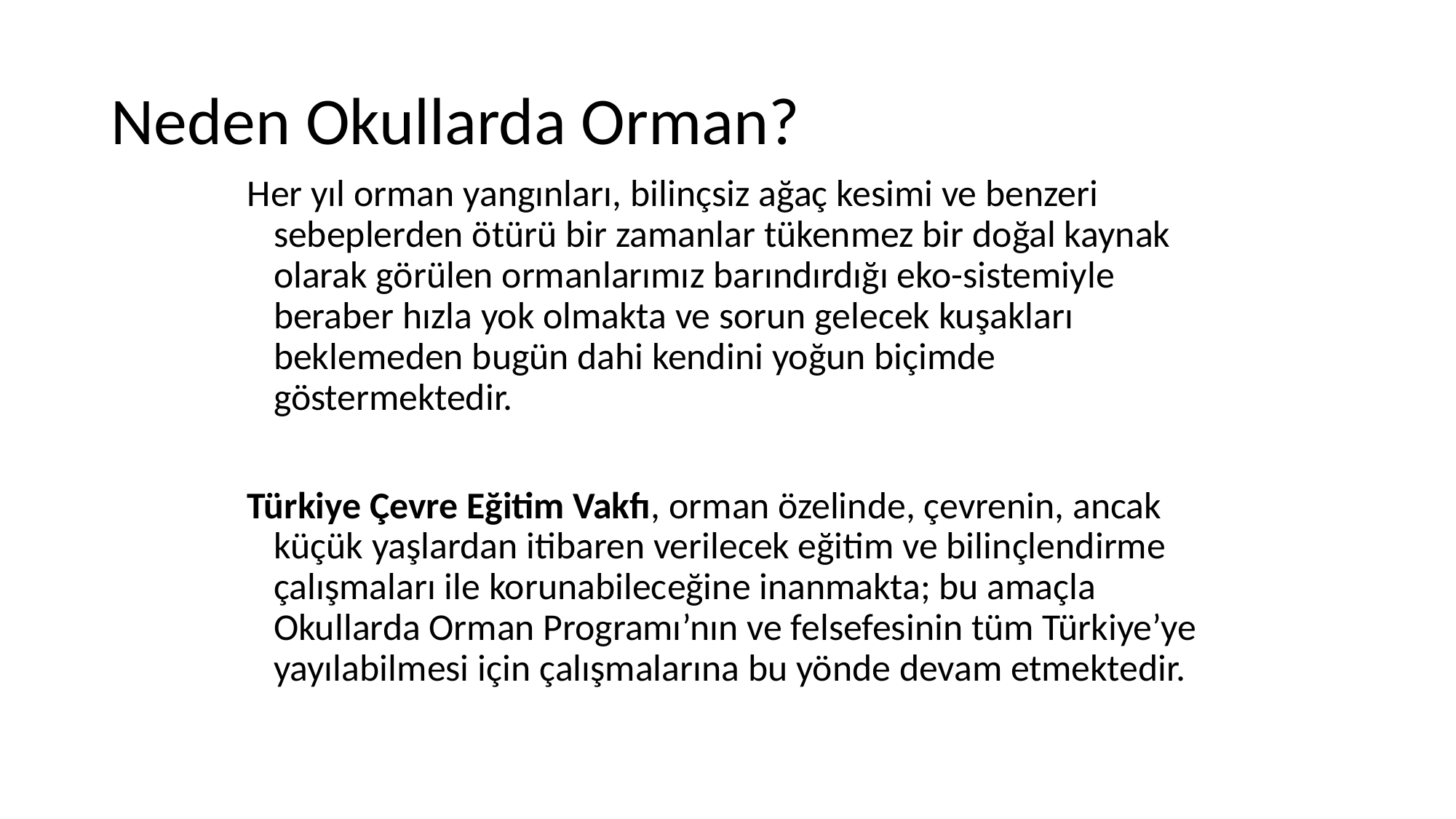

# Neden Okullarda Orman?
Her yıl orman yangınları, bilinçsiz ağaç kesimi ve benzeri sebeplerden ötürü bir zamanlar tükenmez bir doğal kaynak olarak görülen ormanlarımız barındırdığı eko-sistemiyle beraber hızla yok olmakta ve sorun gelecek kuşakları beklemeden bugün dahi kendini yoğun biçimde göstermektedir.

Türkiye Çevre Eğitim Vakfı, orman özelinde, çevrenin, ancak küçük yaşlardan itibaren verilecek eğitim ve bilinçlendirme çalışmaları ile korunabileceğine inanmakta; bu amaçla Okullarda Orman Programı’nın ve felsefesinin tüm Türkiye’ye yayılabilmesi için çalışmalarına bu yönde devam etmektedir.